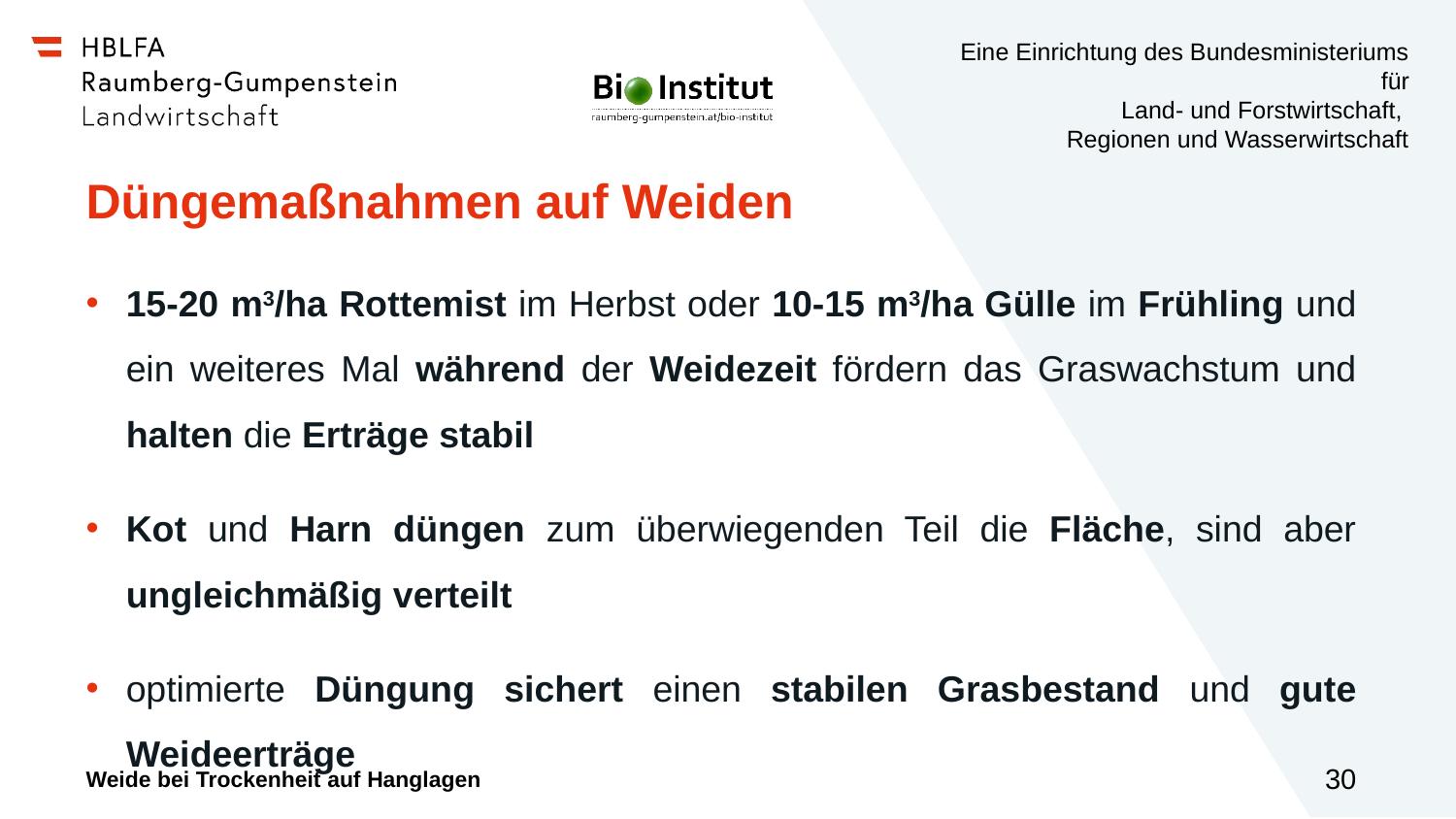

# Düngemaßnahmen auf Weiden
15-20 m3/ha Rottemist im Herbst oder 10-15 m3/ha Gülle im Frühling und ein weiteres Mal während der Weidezeit fördern das Graswachstum und halten die Erträge stabil
Kot und Harn düngen zum überwiegenden Teil die Fläche, sind aber ungleichmäßig verteilt
optimierte Düngung sichert einen stabilen Grasbestand und gute Weideerträge

Weide bei Trockenheit auf Hanglagen
30